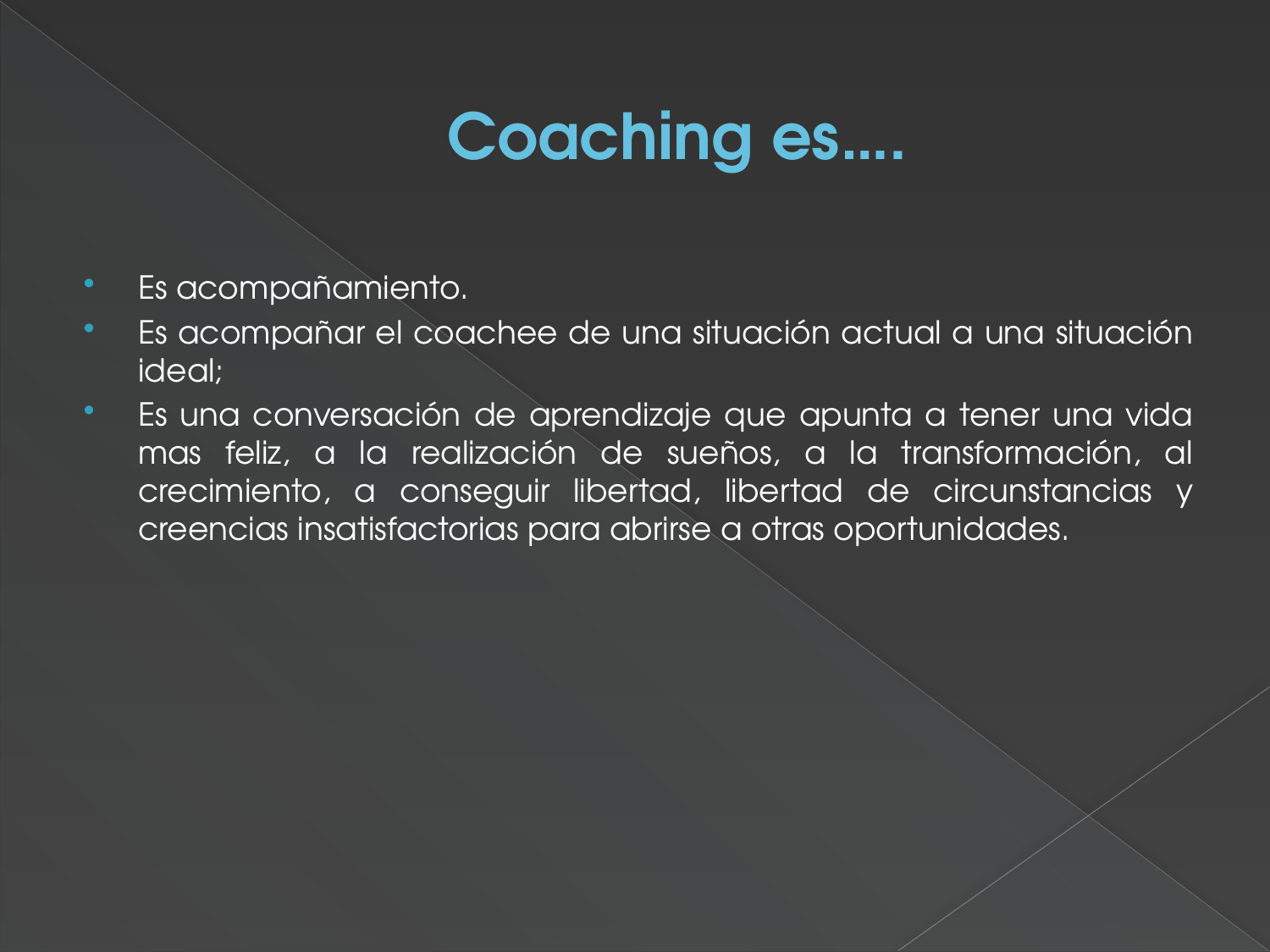

# Coaching es….
Es acompañamiento.
Es acompañar el coachee de una situación actual a una situación ideal;
Es una conversación de aprendizaje que apunta a tener una vida mas feliz, a la realización de sueños, a la transformación, al crecimiento, a conseguir libertad, libertad de circunstancias y creencias insatisfactorias para abrirse a otras oportunidades.